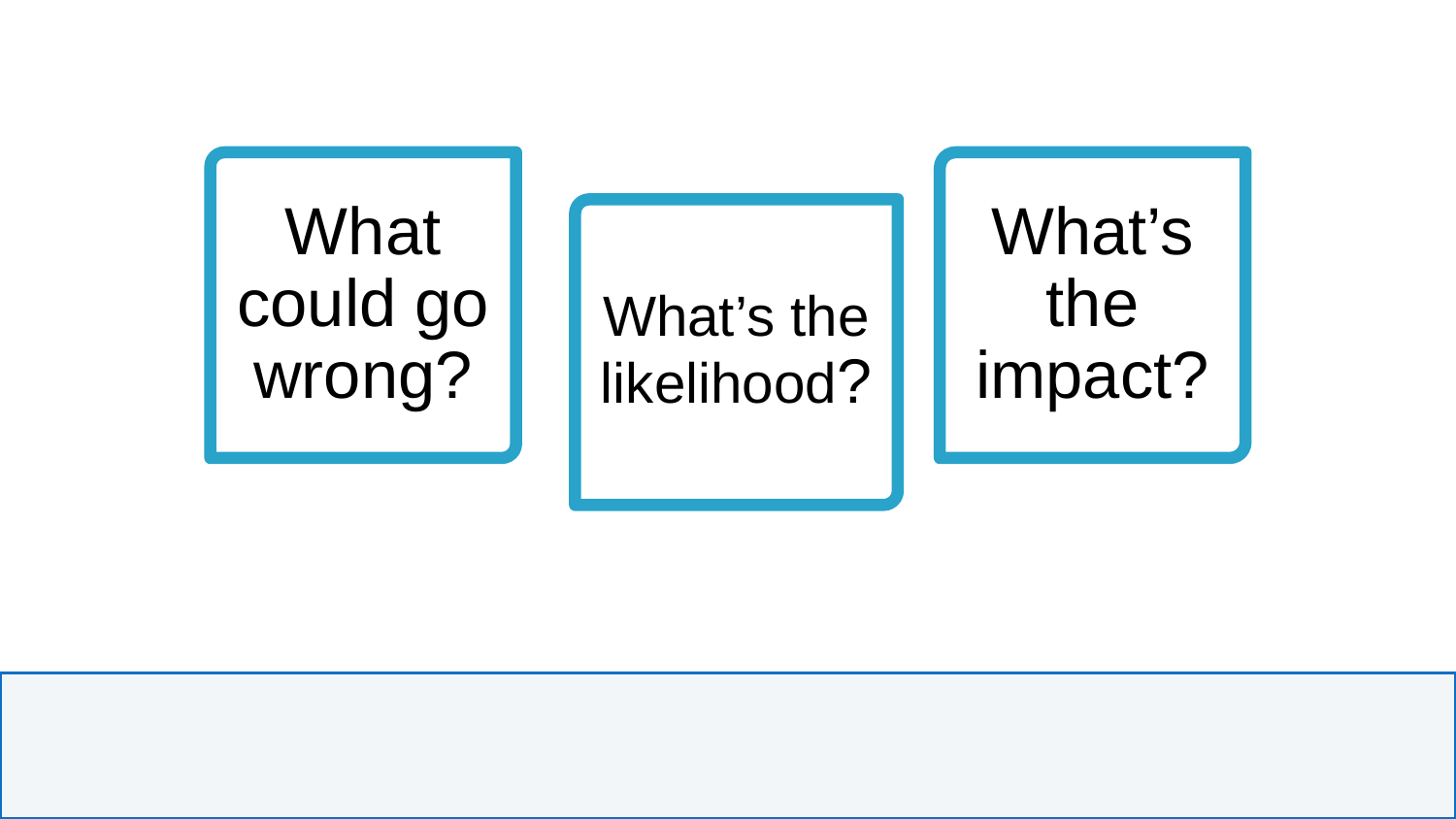

What could go wrong?
What’s the impact?
What’s the likelihood?